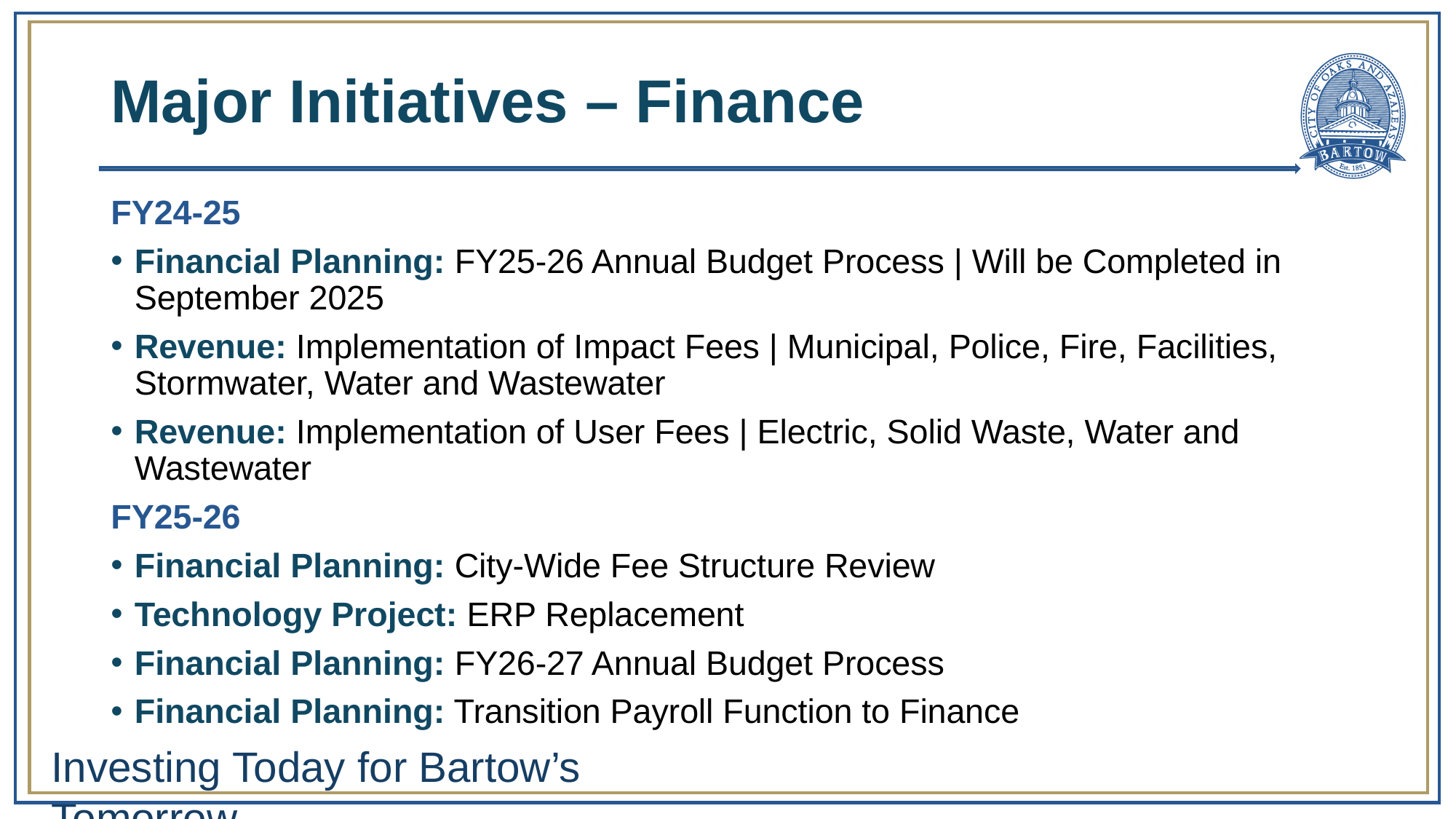

# Major Initiatives – Finance
FY24-25
Financial Planning: FY25-26 Annual Budget Process | Will be Completed in September 2025
Revenue: Implementation of Impact Fees | Municipal, Police, Fire, Facilities, Stormwater, Water and Wastewater
Revenue: Implementation of User Fees | Electric, Solid Waste, Water and Wastewater
FY25-26
Financial Planning: City-Wide Fee Structure Review
Technology Project: ERP Replacement
Financial Planning: FY26-27 Annual Budget Process
Financial Planning: Transition Payroll Function to Finance